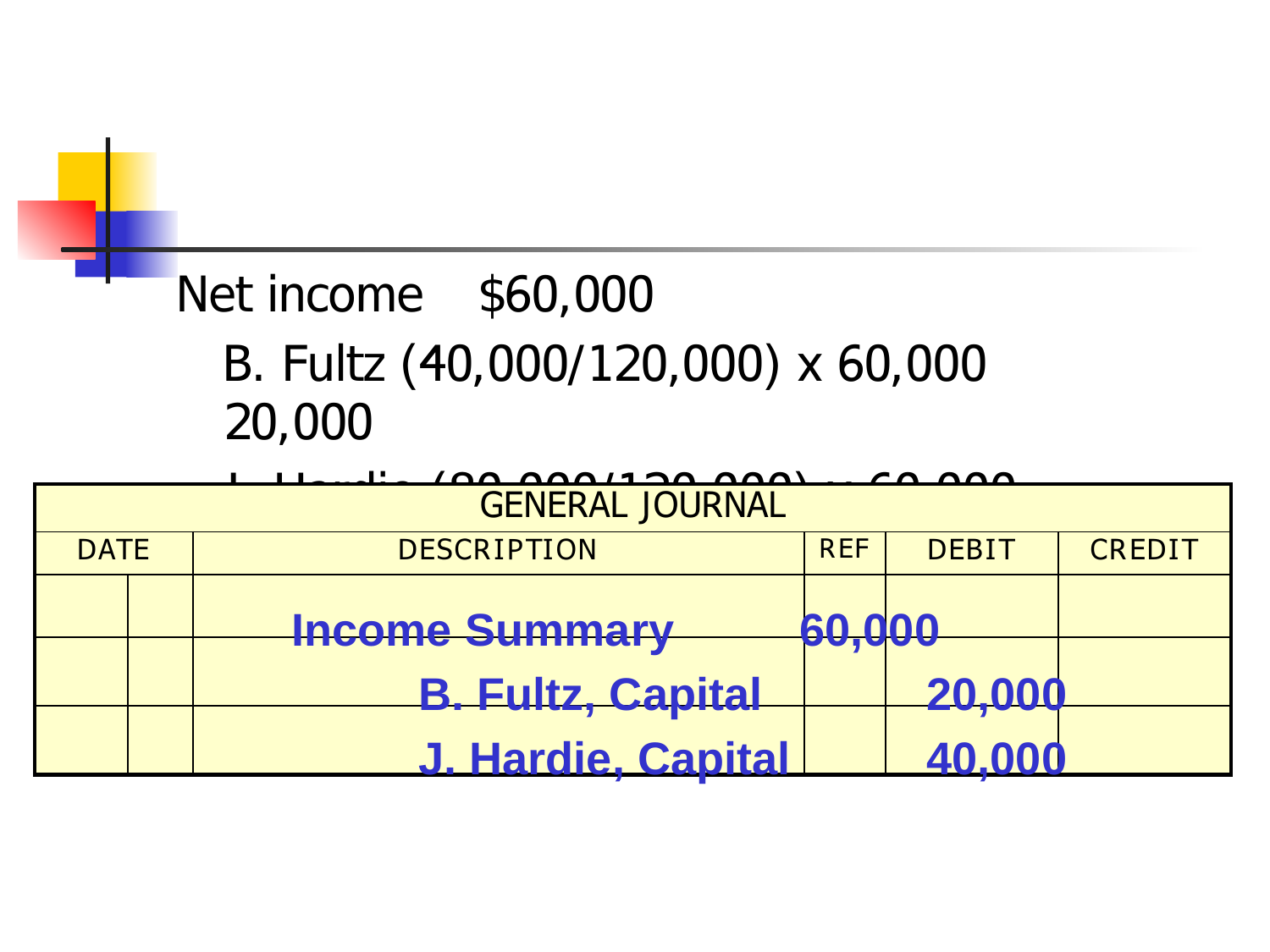

Net income	$60,000
   B. Fultz (40,000/120,000) x 60,000	20,000
   J. Hardie (80,000/120,000) x 60,000 	40,000
| GENERAL JOURNAL |  |  |  |  |  |
| --- | --- | --- | --- | --- | --- |
| DATE |  | DESCRIPTION | REF | DEBIT | CREDIT |
|  |  |  |  |  |  |
|  |  |  |  |  |  |
|  |  |  |  |  |  |
		Income Summary	60,000
			B. Fultz, Capital		20,000
			J. Hardie, Capital		40,000